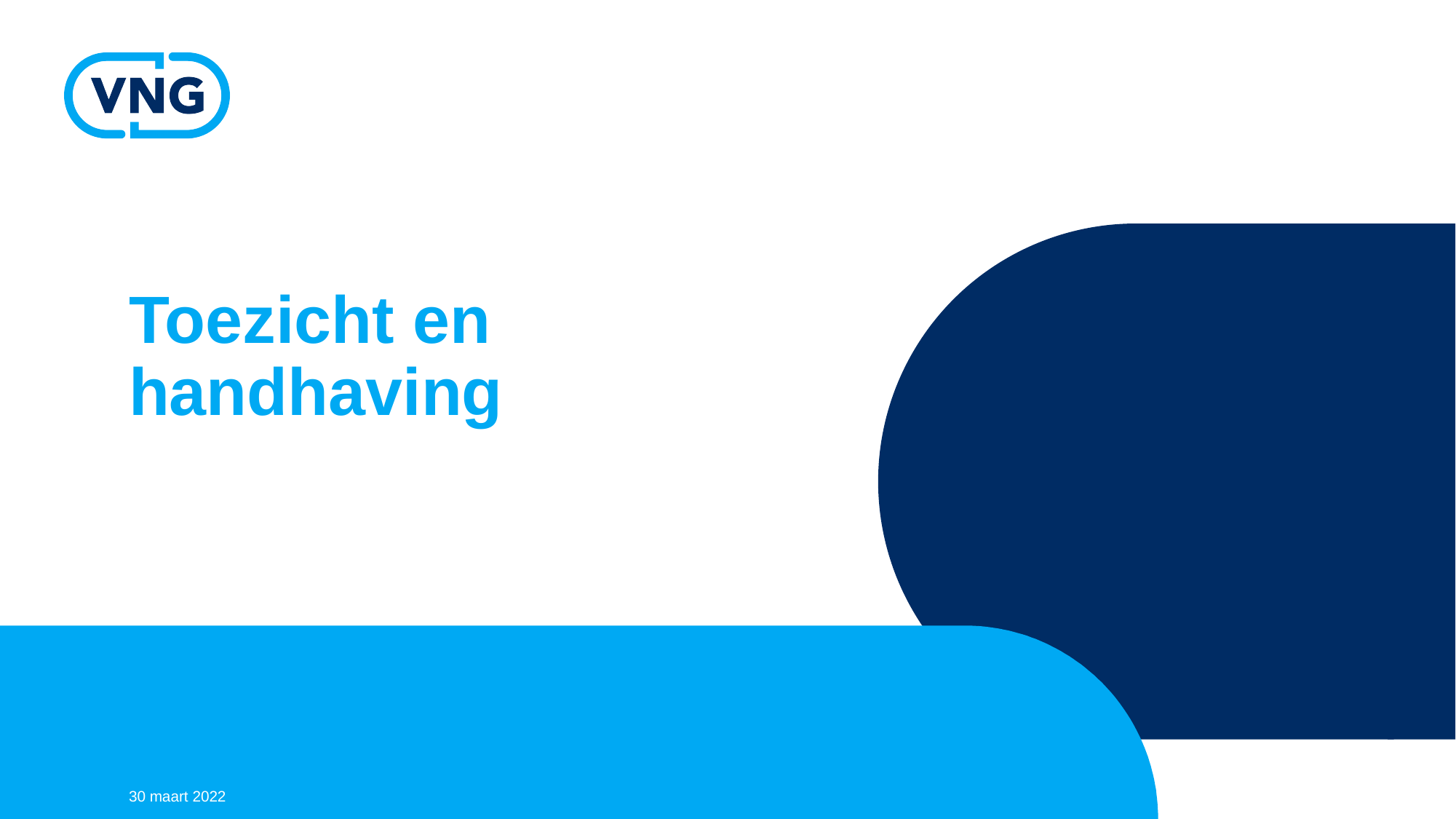

# Toezicht en handhaving
30 maart 2022